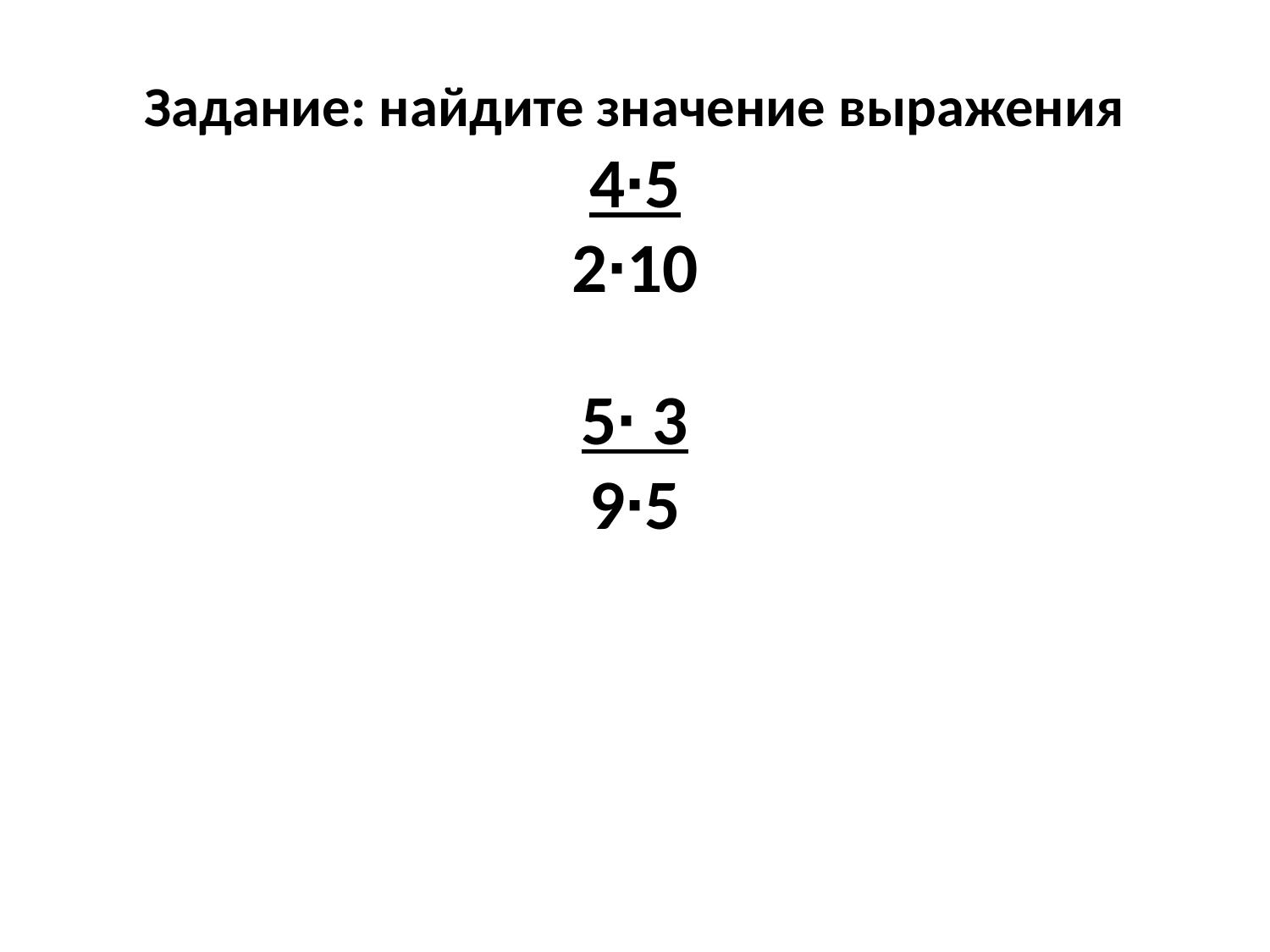

# Задание: найдите значение выражения 4∙5 2∙10 5∙ 3 9∙5